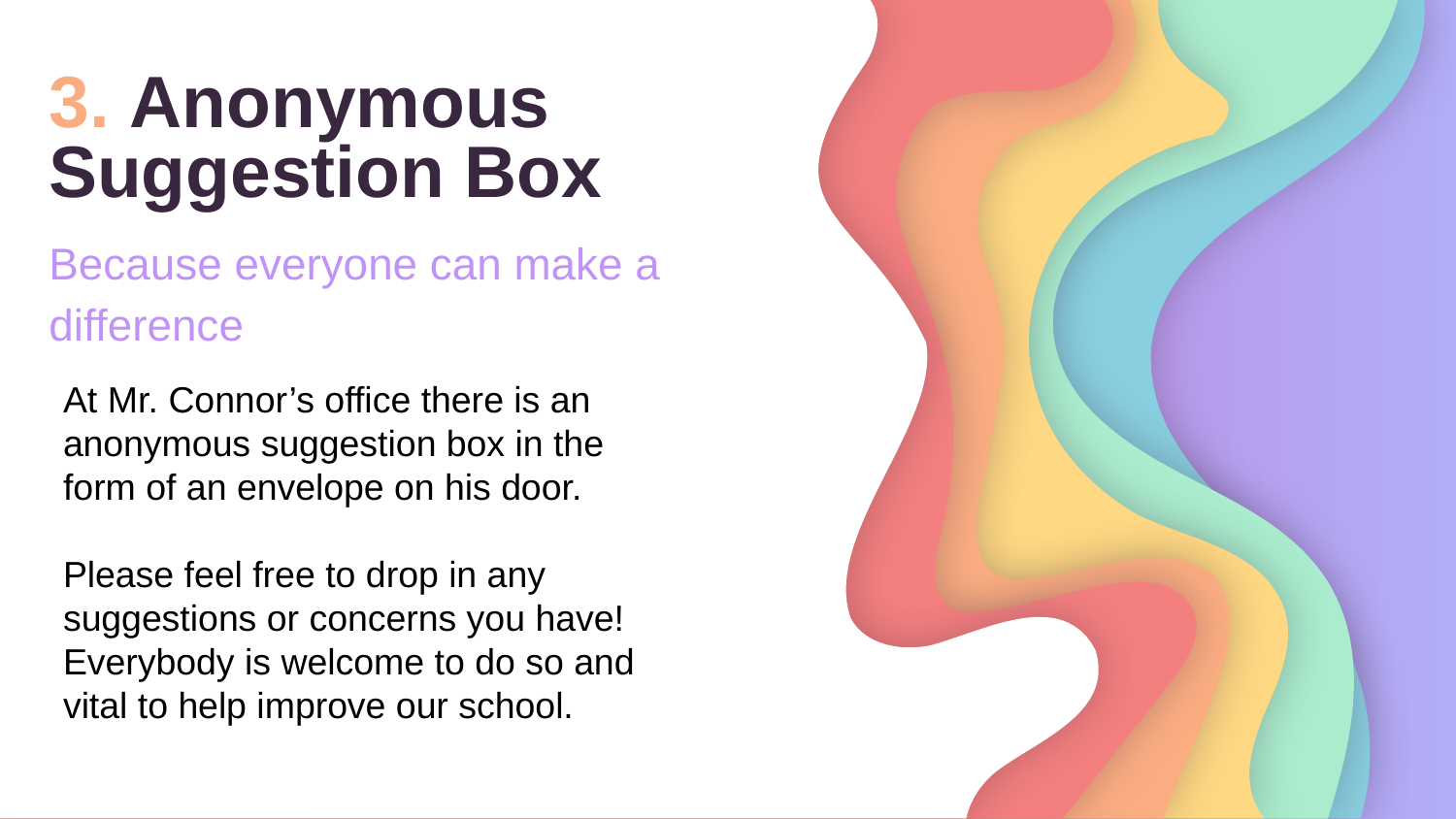

# 3. Anonymous Suggestion Box
Because everyone can make a difference
At Mr. Connor’s office there is an anonymous suggestion box in the form of an envelope on his door.

Please feel free to drop in any suggestions or concerns you have! Everybody is welcome to do so and vital to help improve our school.